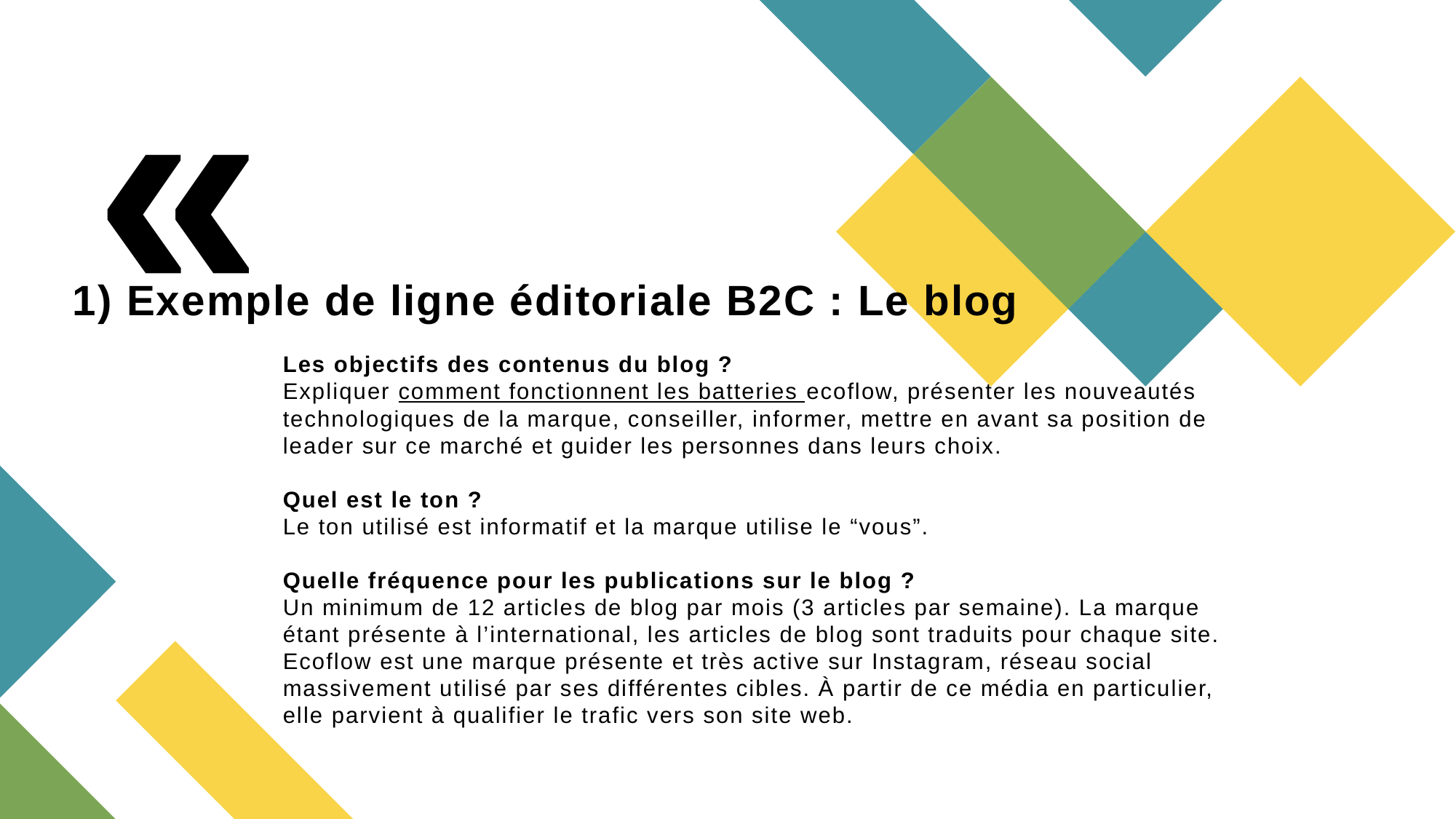

1) Exemple de ligne éditoriale B2C : Le blog
# Les objectifs des contenus du blog ? Expliquer comment fonctionnent les batteries ecoflow, présenter les nouveautés technologiques de la marque, conseiller, informer, mettre en avant sa position de leader sur ce marché et guider les personnes dans leurs choix. Quel est le ton ? Le ton utilisé est informatif et la marque utilise le “vous”. Quelle fréquence pour les publications sur le blog ? Un minimum de 12 articles de blog par mois (3 articles par semaine). La marque étant présente à l’international, les articles de blog sont traduits pour chaque site. Ecoflow est une marque présente et très active sur Instagram, réseau social massivement utilisé par ses différentes cibles. À partir de ce média en particulier, elle parvient à qualifier le trafic vers son site web.